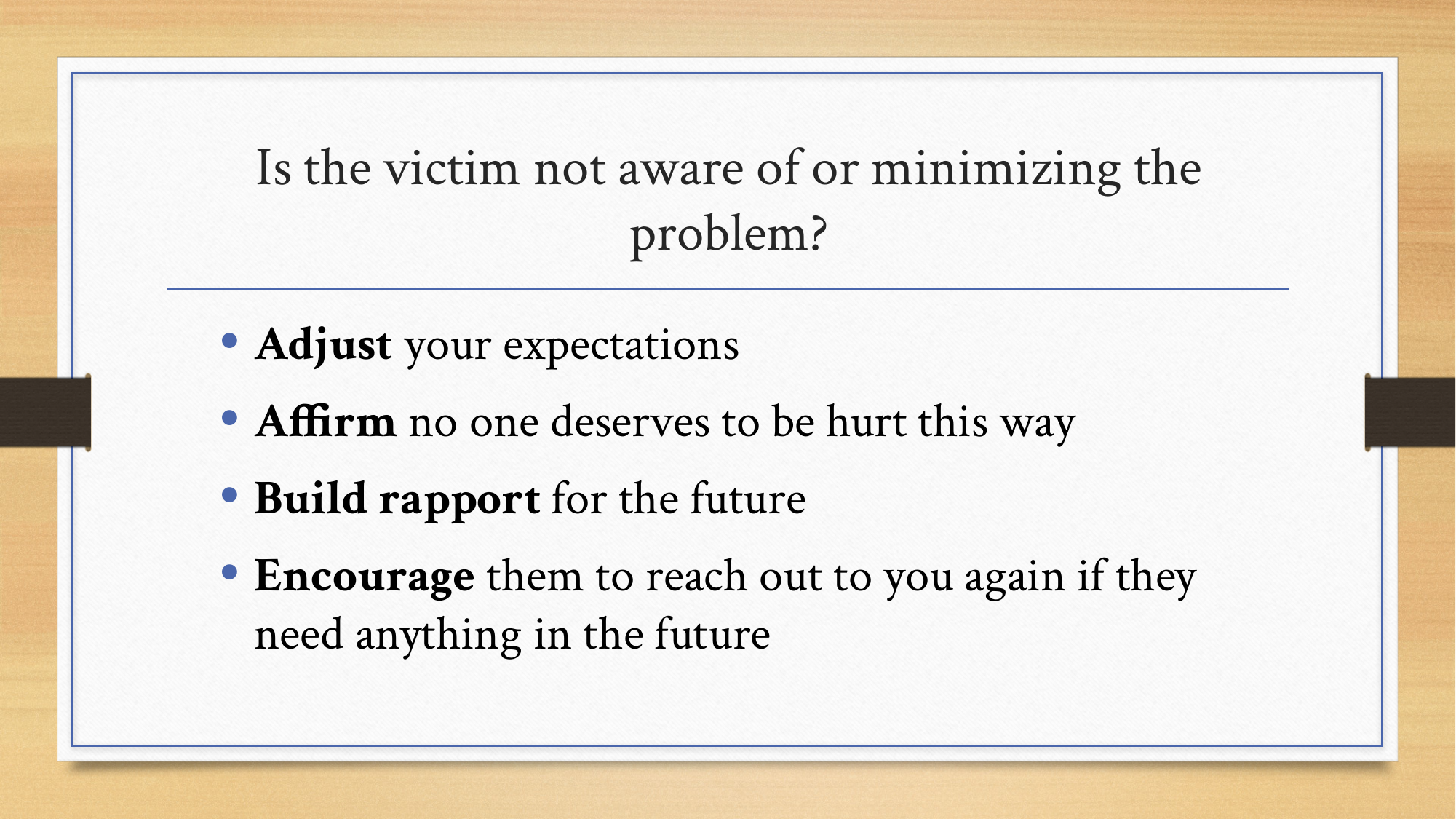

# Is the victim not aware of or minimizing the problem?
Adjust your expectations
Affirm no one deserves to be hurt this way
Build rapport for the future
Encourage them to reach out to you again if they need anything in the future